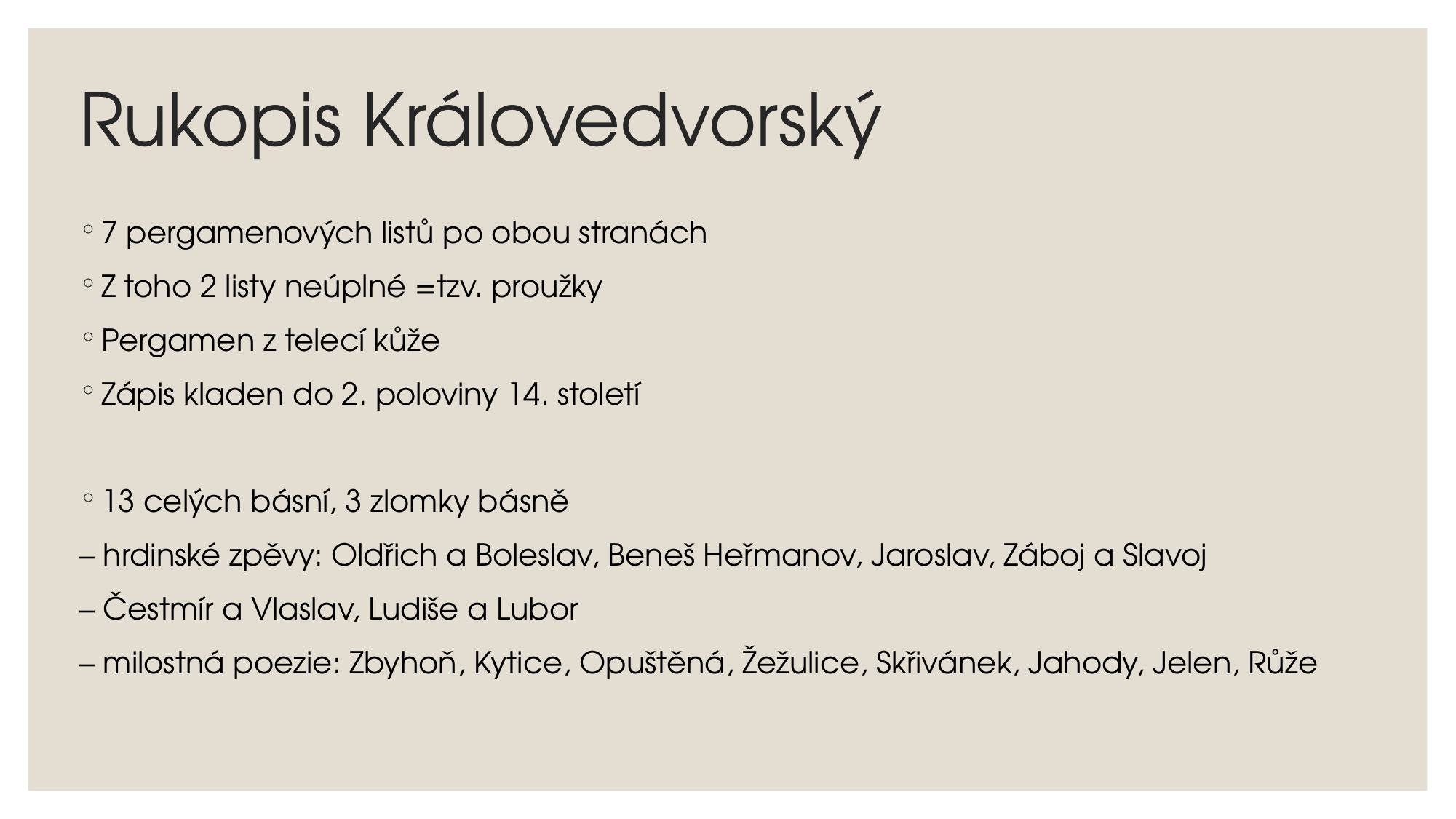

# Rukopis Královedvorský
7 pergamenových listů po obou stranách
Z toho 2 listy neúplné =tzv. proužky
Pergamen z telecí kůže
Zápis kladen do 2. poloviny 14. století

13 celých básní, 3 zlomky básně
– hrdinské zpěvy: Oldřich a Boleslav, Beneš Heřmanov, Jaroslav, Záboj a Slavoj
– Čestmír a Vlaslav, Ludiše a Lubor
– milostná poezie: Zbyhoň, Kytice, Opuštěná, Žežulice, Skřivánek, Jahody, Jelen, Růže